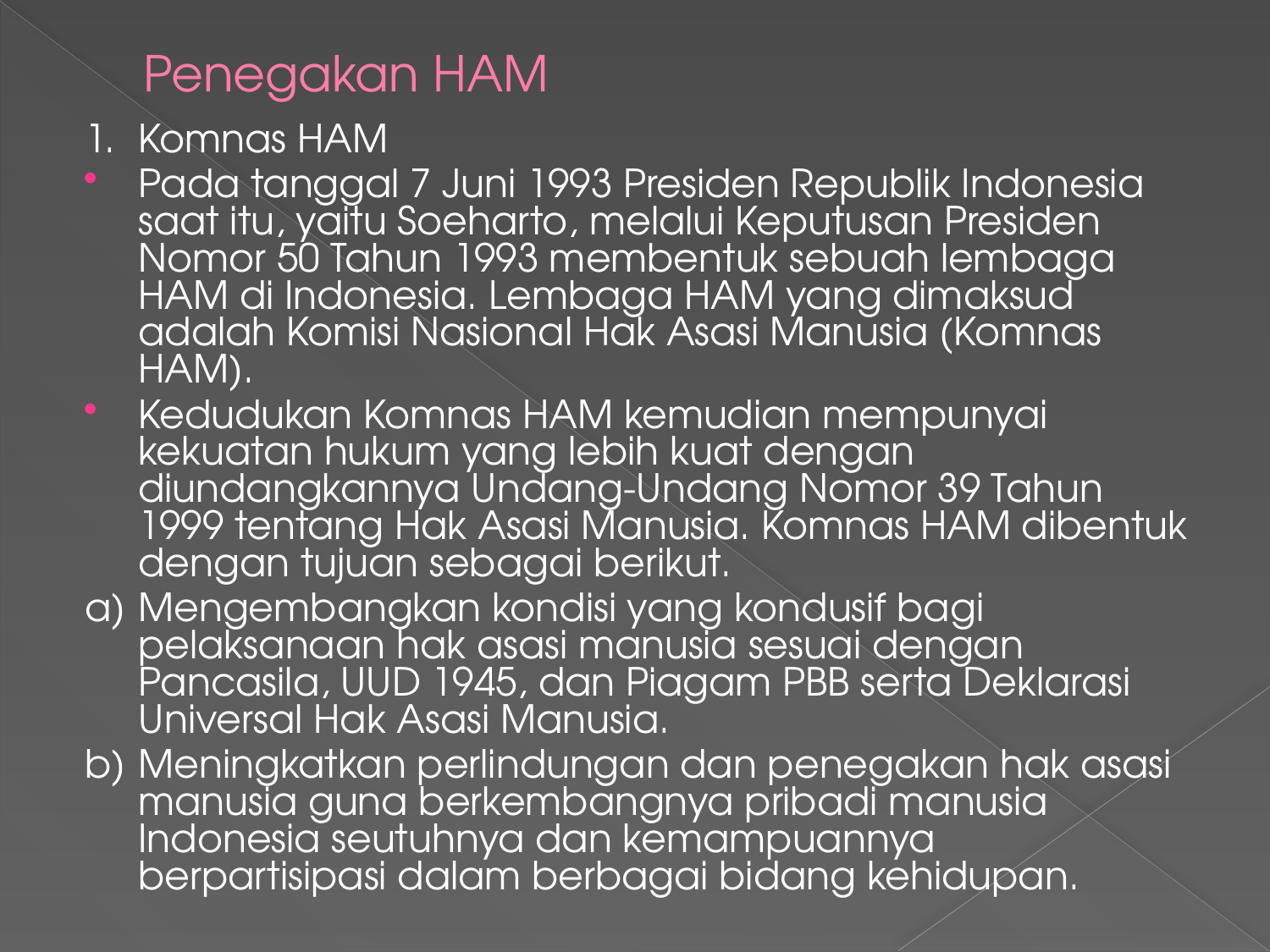

# Penegakan HAM
1.	Komnas HAM
Pada tanggal 7 Juni 1993 Presiden Republik Indonesia saat itu, yaitu Soeharto, melalui Keputusan Presiden Nomor 50 Tahun 1993 membentuk sebuah lembaga HAM di Indonesia. Lembaga HAM yang dimaksud adalah Komisi Nasional Hak Asasi Manusia (Komnas HAM).
Kedudukan Komnas HAM kemudian mempunyai kekuatan hukum yang lebih kuat dengan diundangkannya Undang-Undang Nomor 39 Tahun 1999 tentang Hak Asasi Manusia. Komnas HAM dibentuk dengan tujuan sebagai berikut.
a) 	Mengembangkan kondisi yang kondusif bagi pelaksanaan hak asasi manusia sesuai dengan Pancasila, UUD 1945, dan Piagam PBB serta Deklarasi Universal Hak Asasi Manusia.
b)	Meningkatkan perlindungan dan penegakan hak asasi manusia guna berkembangnya pribadi manusia Indonesia seutuhnya dan kemampuannya berpartisipasi dalam berbagai bidang kehidupan.